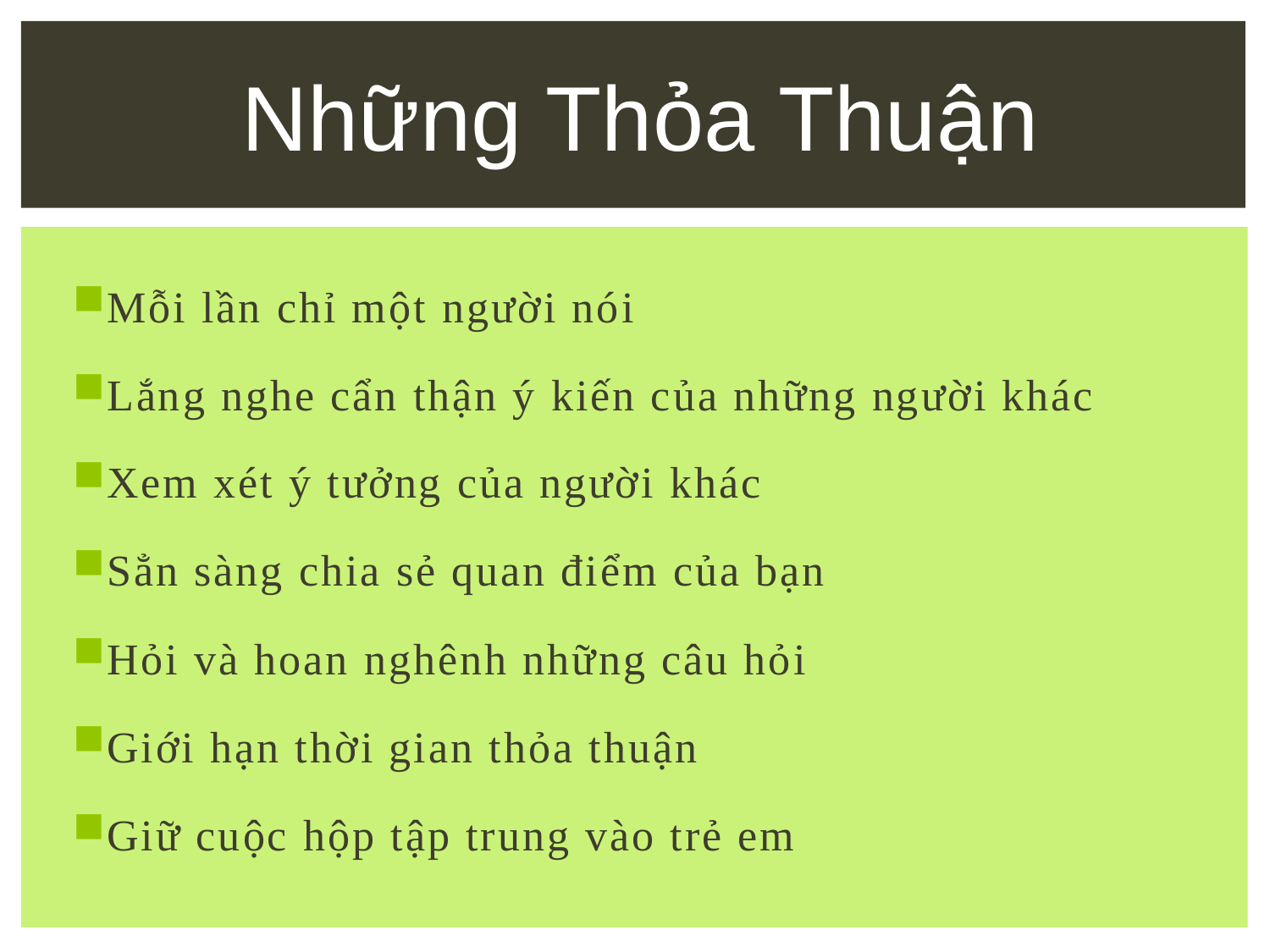

Những Thỏa Thuận

Mỗi lần chỉ một người nói
Lắng nghe cẩn thận ý kiến của những người khác
Xem xét ý tưởng của người khác
Sẳn sàng chia sẻ quan điểm của bạn
Hỏi và hoan nghênh những câu hỏi
Giới hạn thời gian thỏa thuận
Giữ cuộc hộp tập trung vào trẻ em